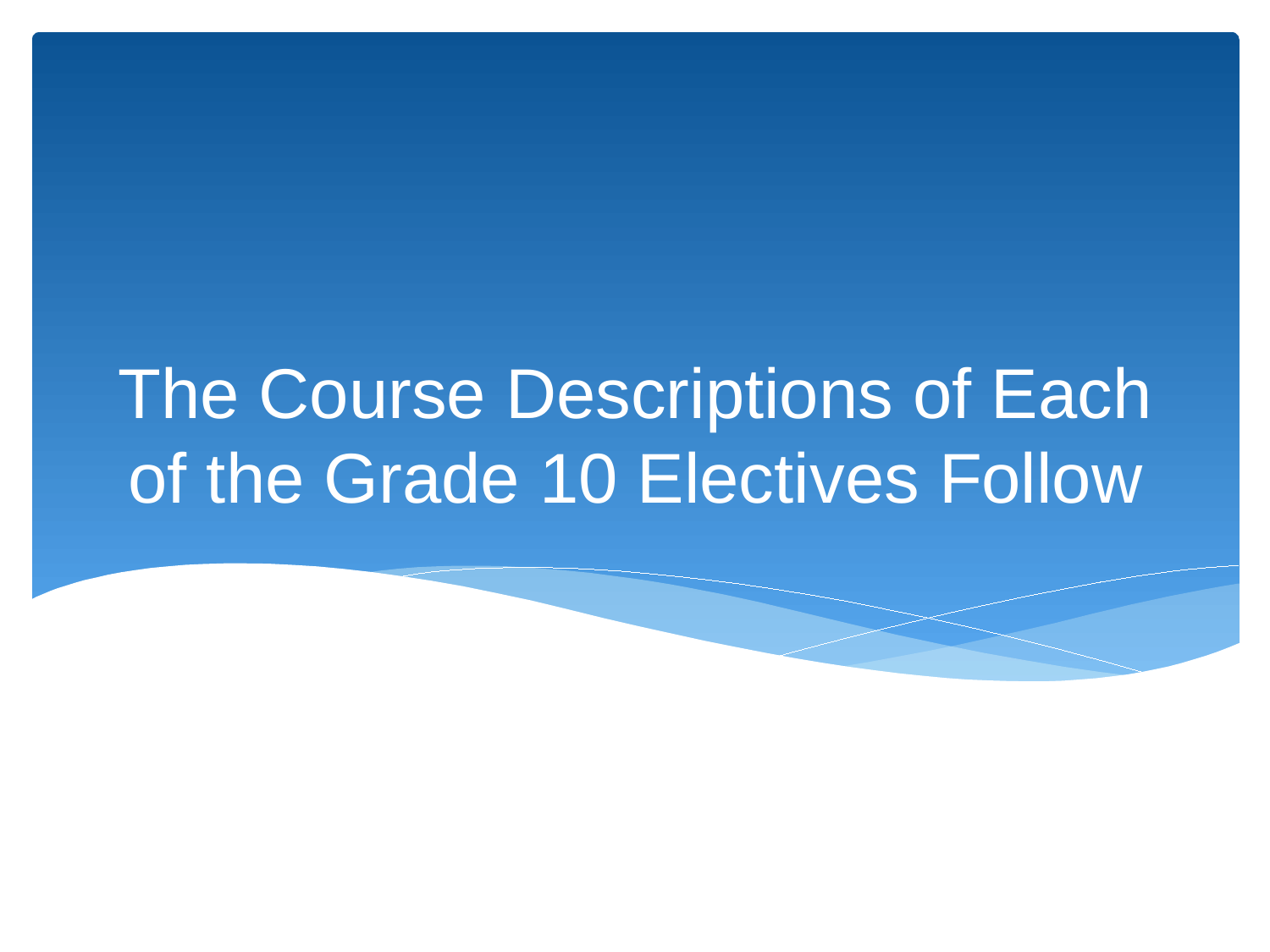

# The Course Descriptions of Each of the Grade 10 Electives Follow